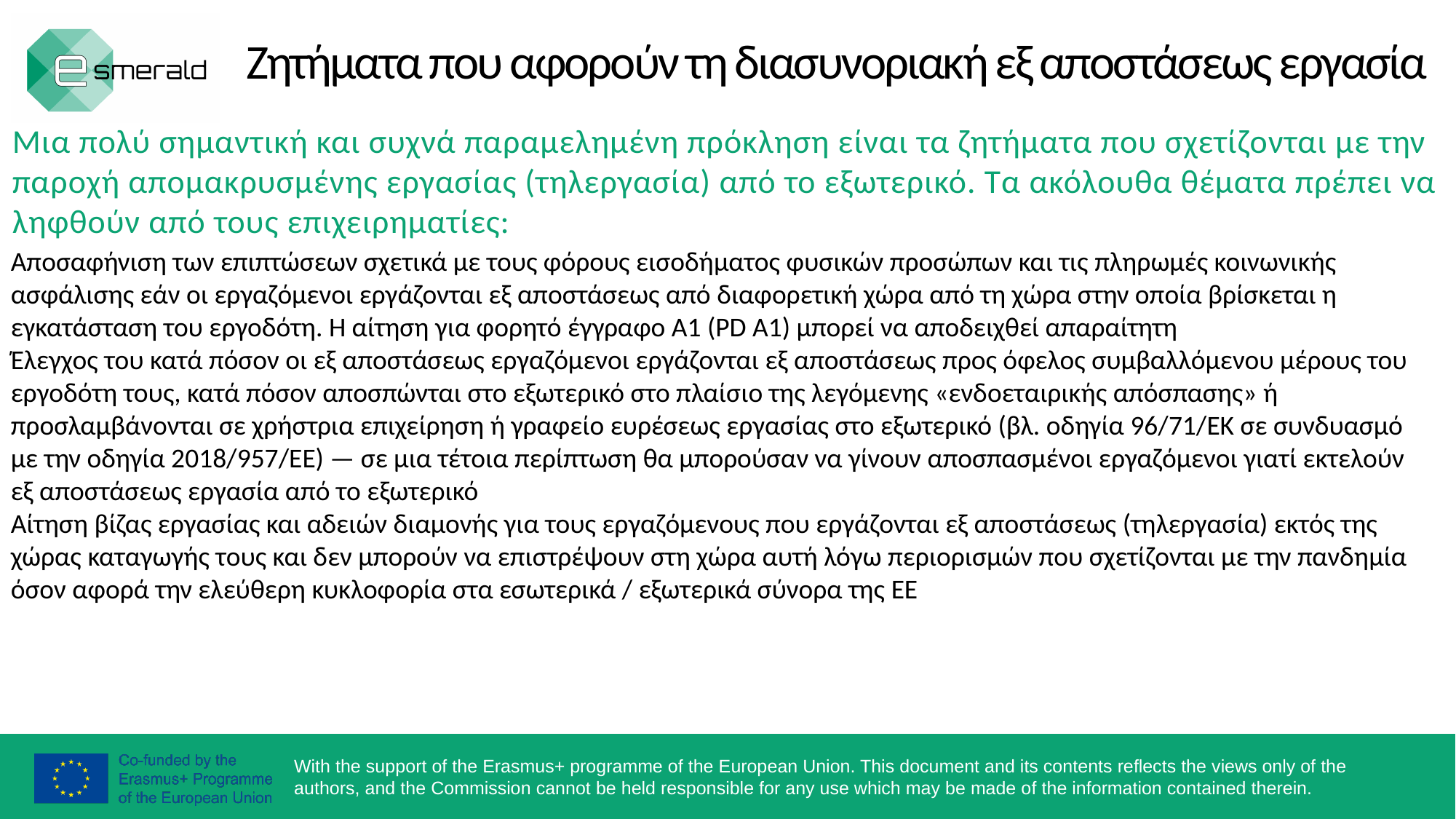

Ζητήματα που αφορούν τη διασυνοριακή εξ αποστάσεως εργασία

Μια πολύ σημαντική και συχνά παραμελημένη πρόκληση είναι τα ζητήματα που σχετίζονται με την παροχή απομακρυσμένης εργασίας (τηλεργασία) από το εξωτερικό. Τα ακόλουθα θέματα πρέπει να ληφθούν από τους επιχειρηματίες:

Αποσαφήνιση των επιπτώσεων σχετικά με τους φόρους εισοδήματος φυσικών προσώπων και τις πληρωμές κοινωνικής ασφάλισης εάν οι εργαζόμενοι εργάζονται εξ αποστάσεως από διαφορετική χώρα από τη χώρα στην οποία βρίσκεται η εγκατάσταση του εργοδότη. Η αίτηση για φορητό έγγραφο Α1 (PD A1) μπορεί να αποδειχθεί απαραίτητη
Έλεγχος του κατά πόσον οι εξ αποστάσεως εργαζόμενοι εργάζονται εξ αποστάσεως προς όφελος συμβαλλόμενου μέρους του εργοδότη τους, κατά πόσον αποσπώνται στο εξωτερικό στο πλαίσιο της λεγόμενης «ενδοεταιρικής απόσπασης» ή προσλαμβάνονται σε χρήστρια επιχείρηση ή γραφείο ευρέσεως εργασίας στο εξωτερικό (βλ. οδηγία 96/71/ΕΚ σε συνδυασμό με την οδηγία 2018/957/ΕΕ) — σε μια τέτοια περίπτωση θα μπορούσαν να γίνουν αποσπασμένοι εργαζόμενοι γιατί εκτελούν εξ αποστάσεως εργασία από το εξωτερικό
Αίτηση βίζας εργασίας και αδειών διαμονής για τους εργαζόμενους που εργάζονται εξ αποστάσεως (τηλεργασία) εκτός της χώρας καταγωγής τους και δεν μπορούν να επιστρέψουν στη χώρα αυτή λόγω περιορισμών που σχετίζονται με την πανδημία όσον αφορά την ελεύθερη κυκλοφορία στα εσωτερικά / εξωτερικά σύνορα της ΕΕ